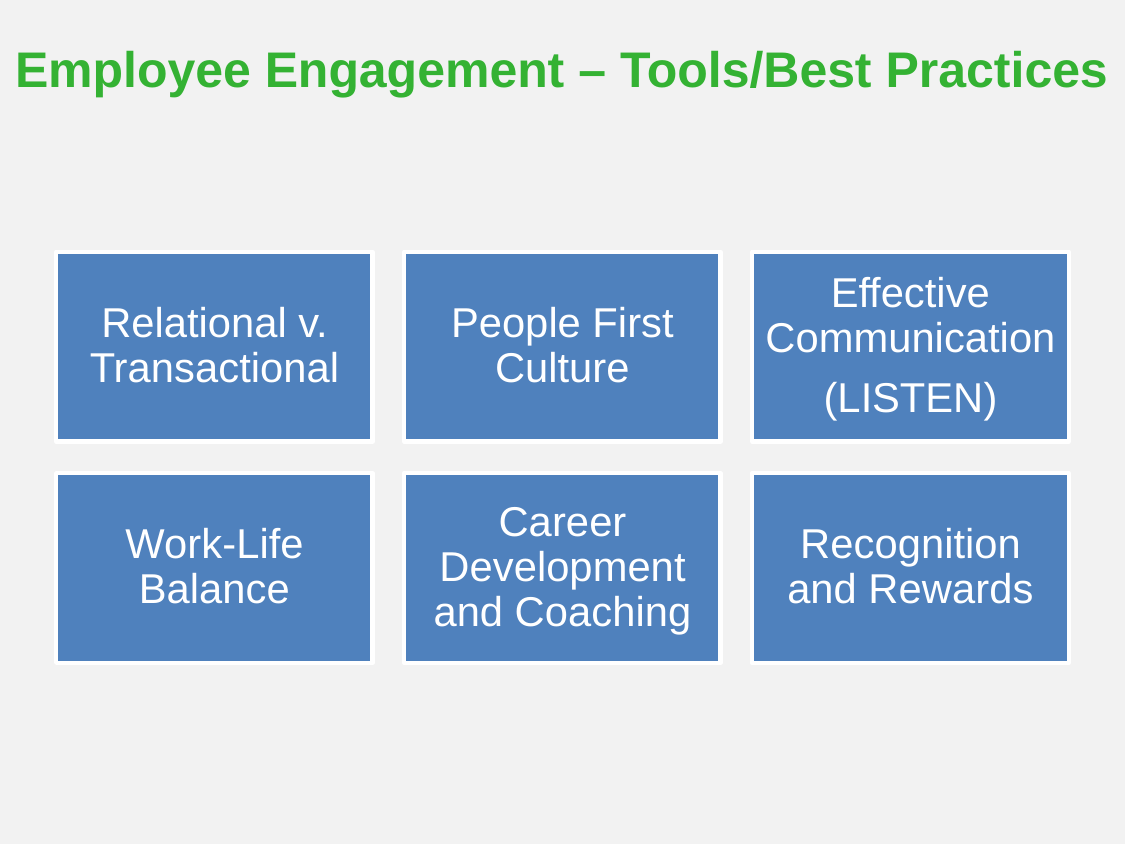

# Employee Engagement – Tools/Best Practices
Relational v. Transactional
People First Culture
Effective Communication
(LISTEN)
Work-Life Balance
Career Development and Coaching
Recognition and Rewards